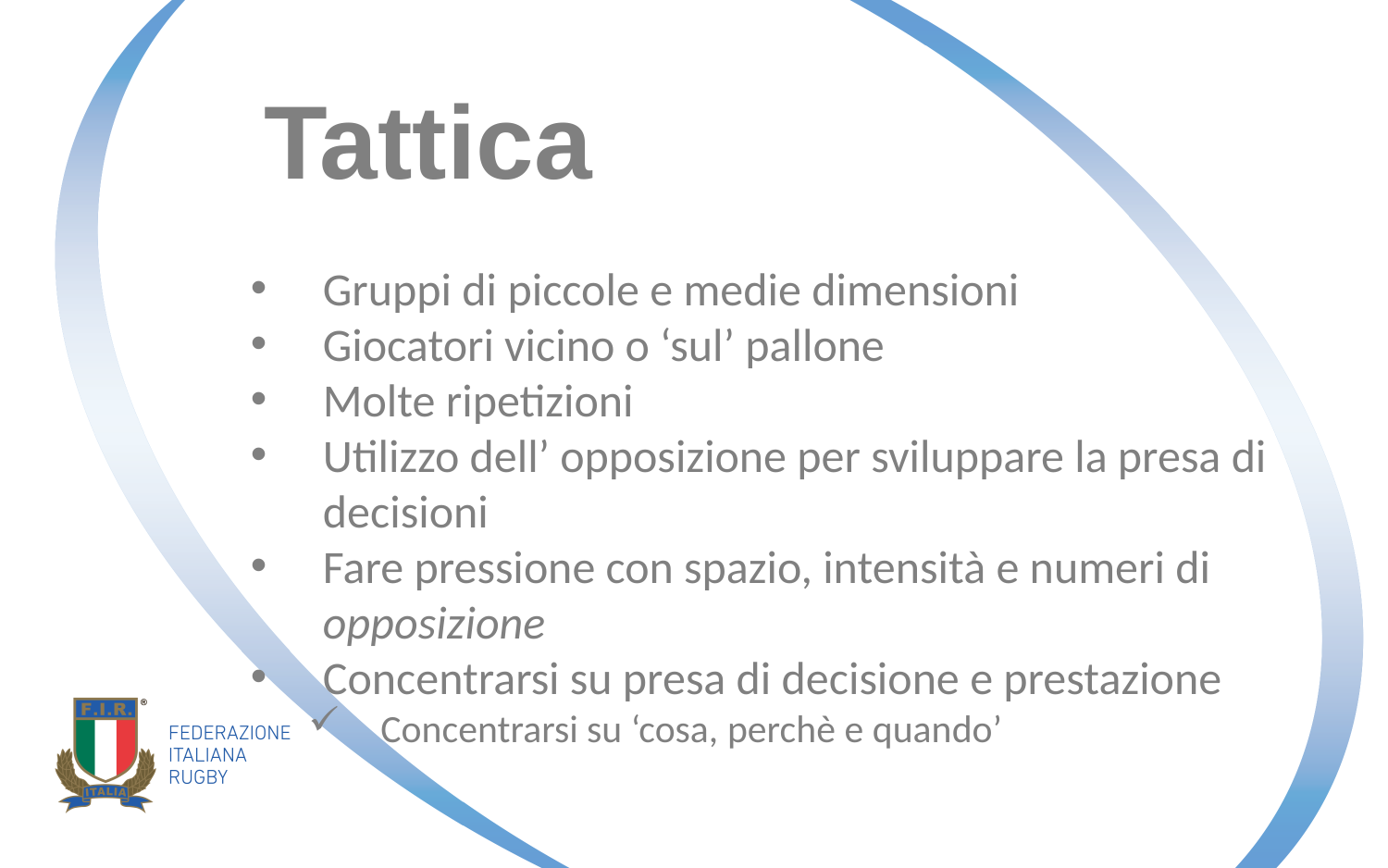

Tattica
Gruppi di piccole e medie dimensioni
Giocatori vicino o ‘sul’ pallone
Molte ripetizioni
Utilizzo dell’ opposizione per sviluppare la presa di decisioni
Fare pressione con spazio, intensità e numeri di opposizione
Concentrarsi su presa di decisione e prestazione
Concentrarsi su ‘cosa, perchè e quando’